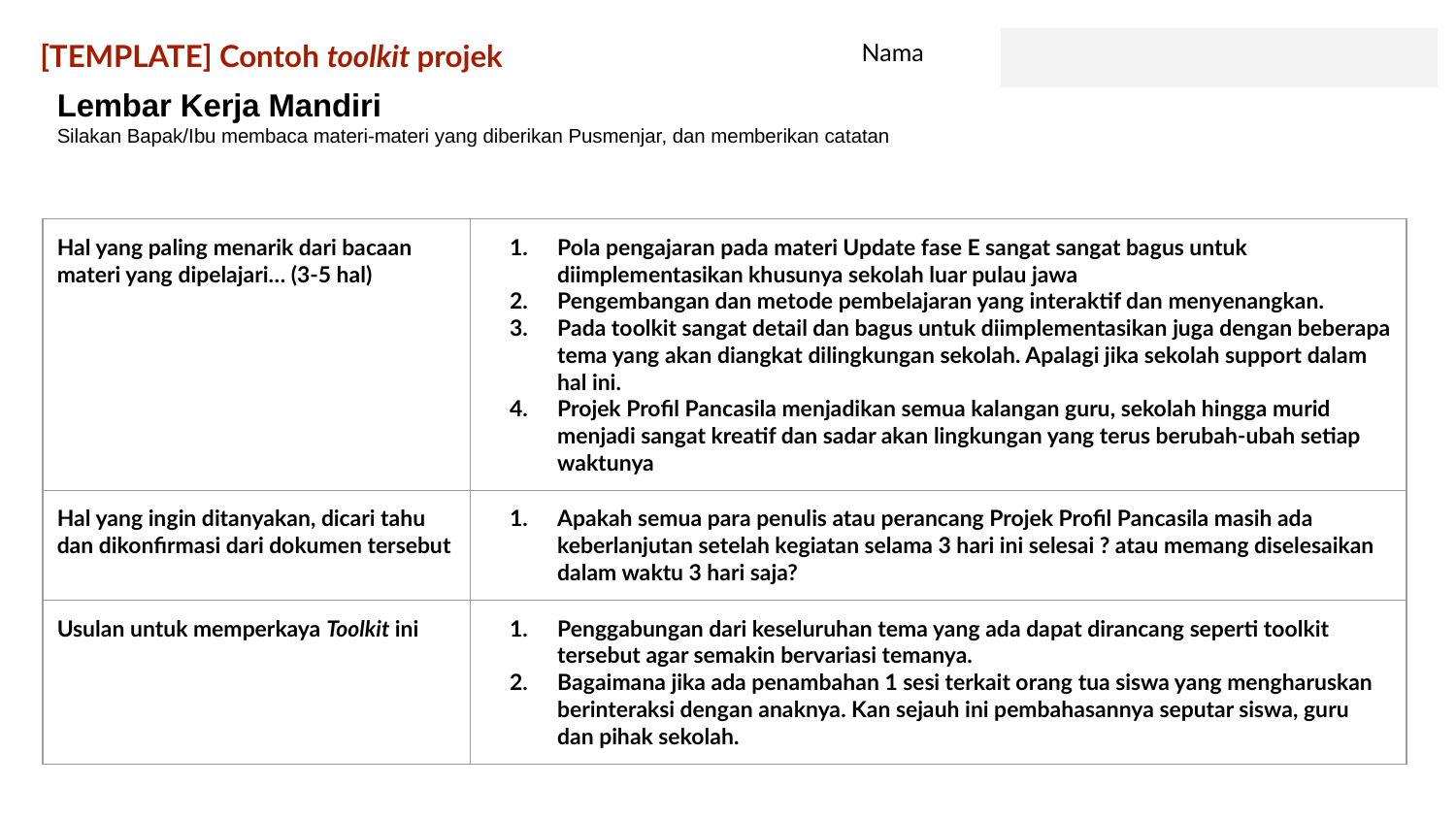

[TEMPLATE] Contoh toolkit projek
| Nama |  |
| --- | --- |
# Lembar Kerja Mandiri
Silakan Bapak/Ibu membaca materi-materi yang diberikan Pusmenjar, dan memberikan catatan
| Hal yang paling menarik dari bacaan materi yang dipelajari… (3-5 hal) | Pola pengajaran pada materi Update fase E sangat sangat bagus untuk diimplementasikan khusunya sekolah luar pulau jawa Pengembangan dan metode pembelajaran yang interaktif dan menyenangkan. Pada toolkit sangat detail dan bagus untuk diimplementasikan juga dengan beberapa tema yang akan diangkat dilingkungan sekolah. Apalagi jika sekolah support dalam hal ini. Projek Profil Pancasila menjadikan semua kalangan guru, sekolah hingga murid menjadi sangat kreatif dan sadar akan lingkungan yang terus berubah-ubah setiap waktunya |
| --- | --- |
| Hal yang ingin ditanyakan, dicari tahu dan dikonfirmasi dari dokumen tersebut | Apakah semua para penulis atau perancang Projek Profil Pancasila masih ada keberlanjutan setelah kegiatan selama 3 hari ini selesai ? atau memang diselesaikan dalam waktu 3 hari saja? |
| Usulan untuk memperkaya Toolkit ini | Penggabungan dari keseluruhan tema yang ada dapat dirancang seperti toolkit tersebut agar semakin bervariasi temanya. Bagaimana jika ada penambahan 1 sesi terkait orang tua siswa yang mengharuskan berinteraksi dengan anaknya. Kan sejauh ini pembahasannya seputar siswa, guru dan pihak sekolah. |